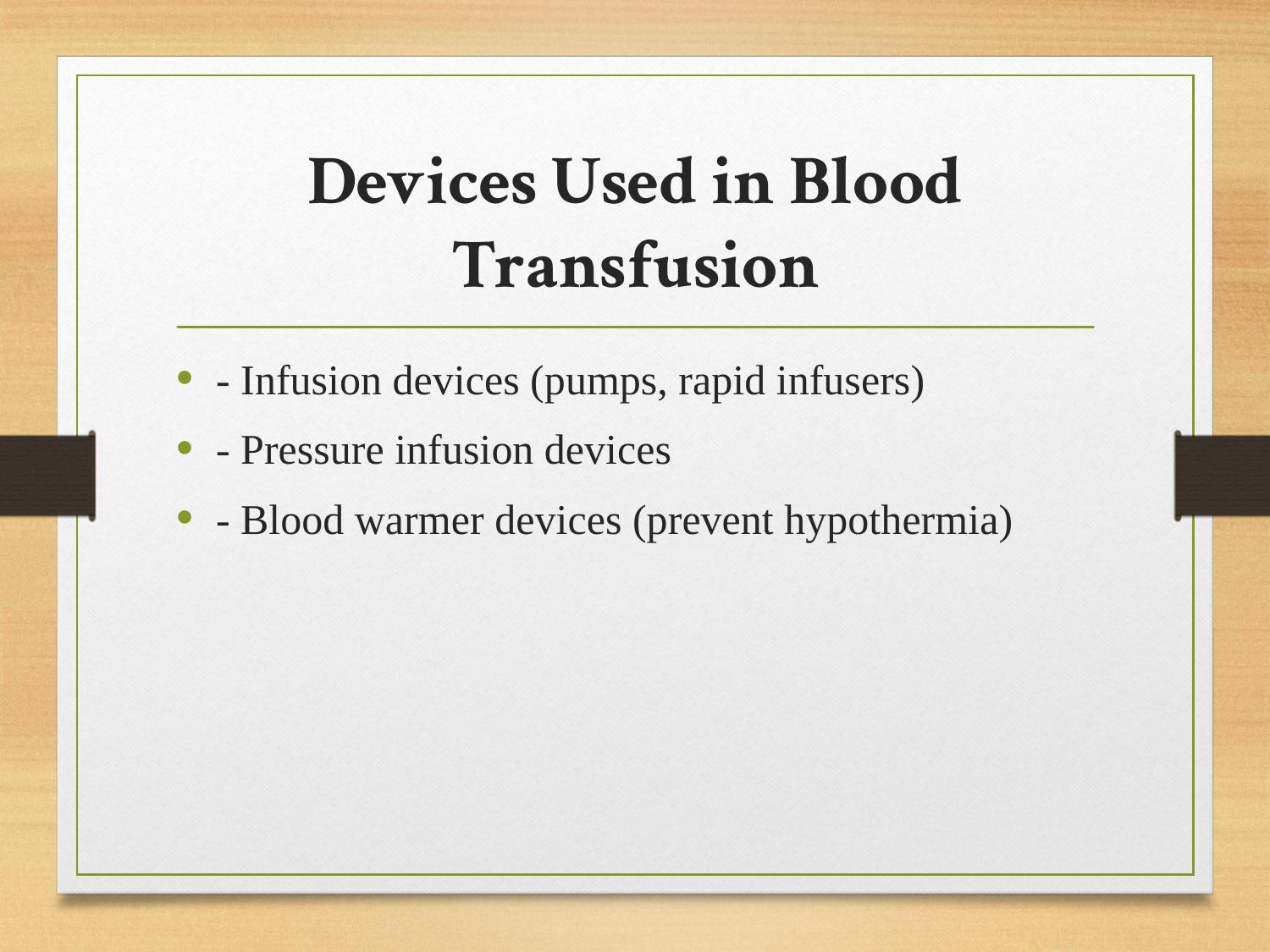

# Devices Used in Blood Transfusion
- Infusion devices (pumps, rapid infusers)
- Pressure infusion devices
- Blood warmer devices (prevent hypothermia)